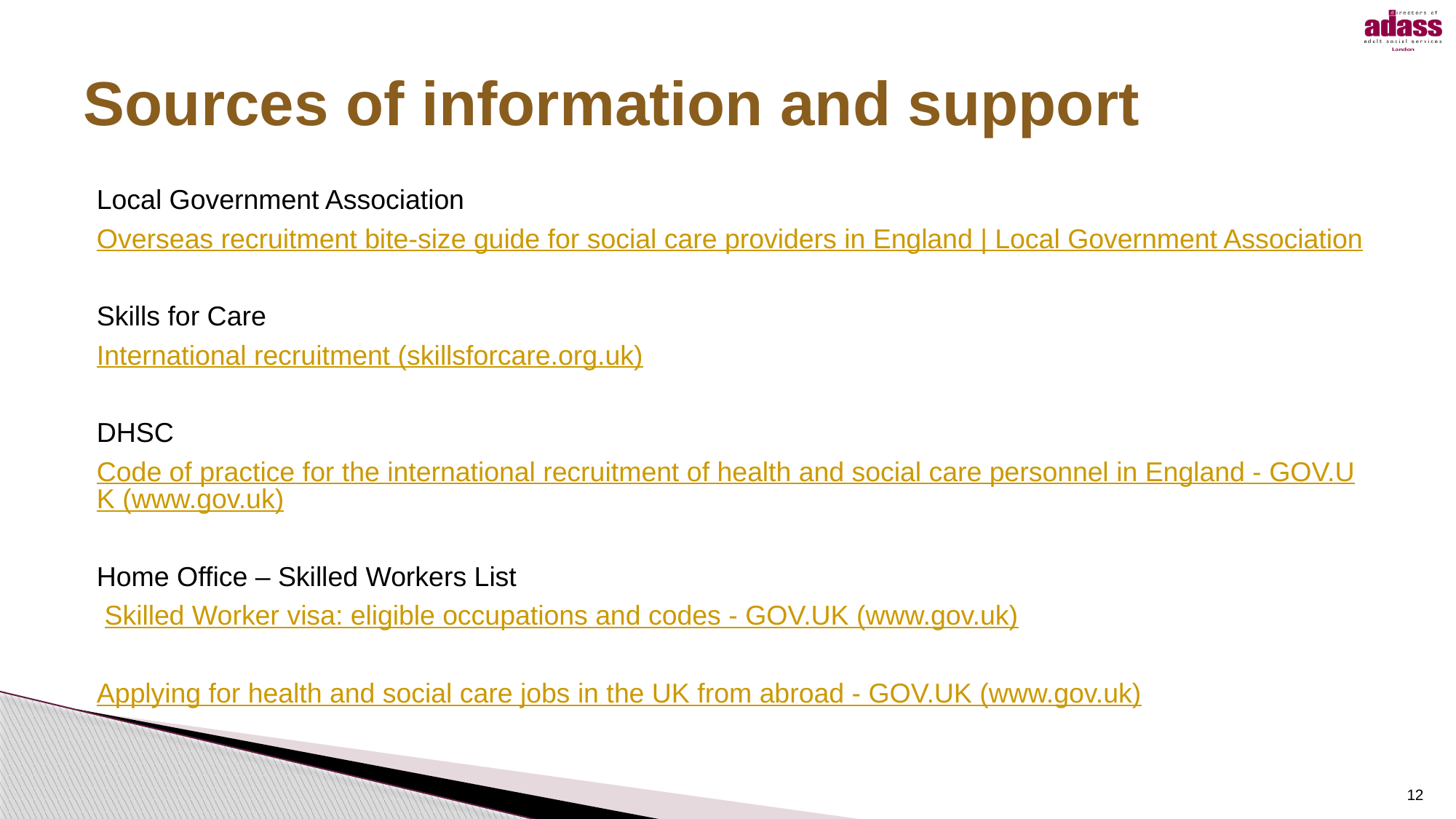

# Sources of information and support
Local Government Association
Overseas recruitment bite-size guide for social care providers in England | Local Government Association

Skills for Care
International recruitment (skillsforcare.org.uk)

DHSC
Code of practice for the international recruitment of health and social care personnel in England - GOV.UK (www.gov.uk)

Home Office – Skilled Workers List
 Skilled Worker visa: eligible occupations and codes - GOV.UK (www.gov.uk)

Applying for health and social care jobs in the UK from abroad - GOV.UK (www.gov.uk)

12